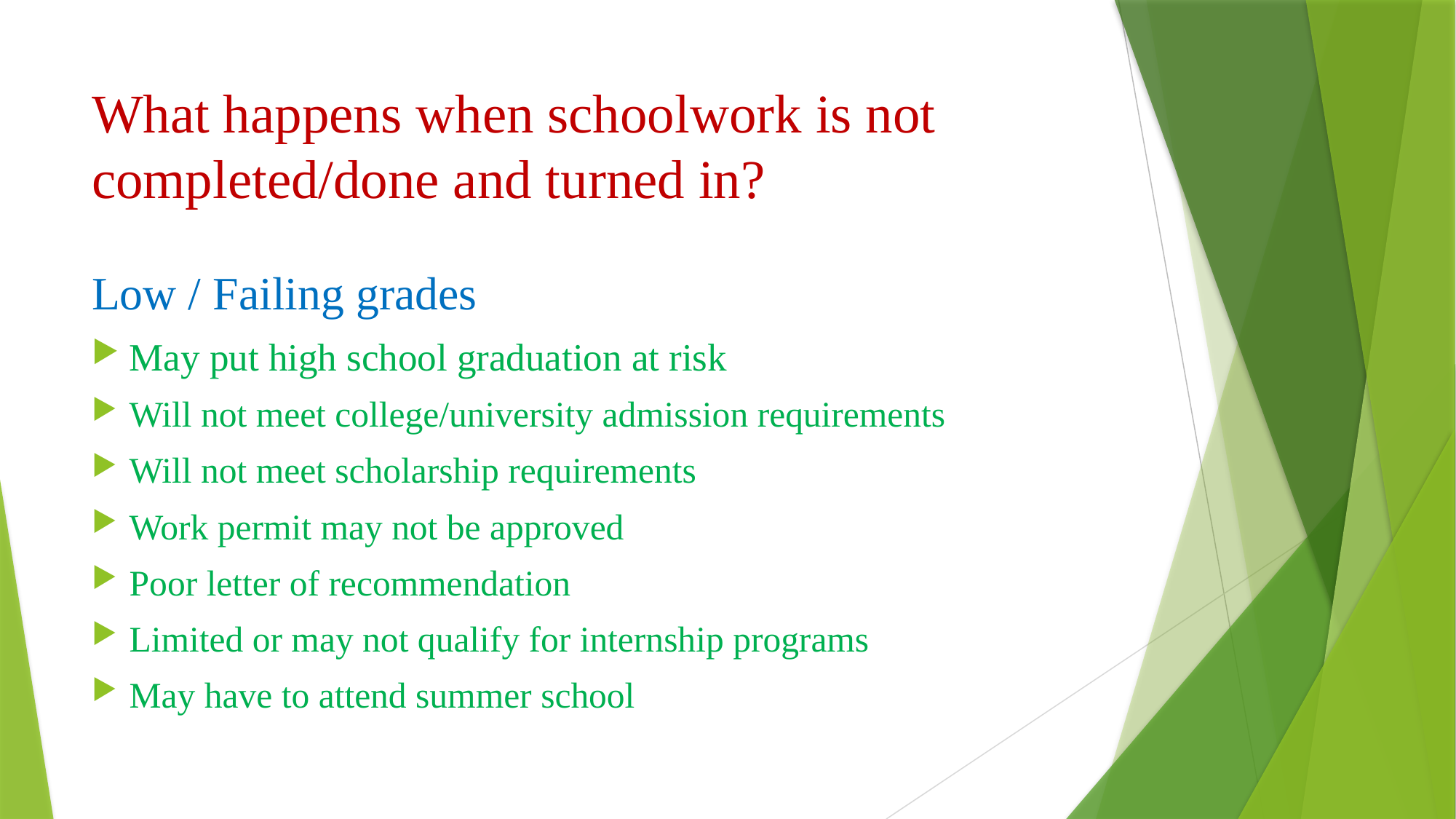

# What happens when schoolwork is not completed/done and turned in?
Low / Failing grades
May put high school graduation at risk
Will not meet college/university admission requirements
Will not meet scholarship requirements
Work permit may not be approved
Poor letter of recommendation
Limited or may not qualify for internship programs
May have to attend summer school